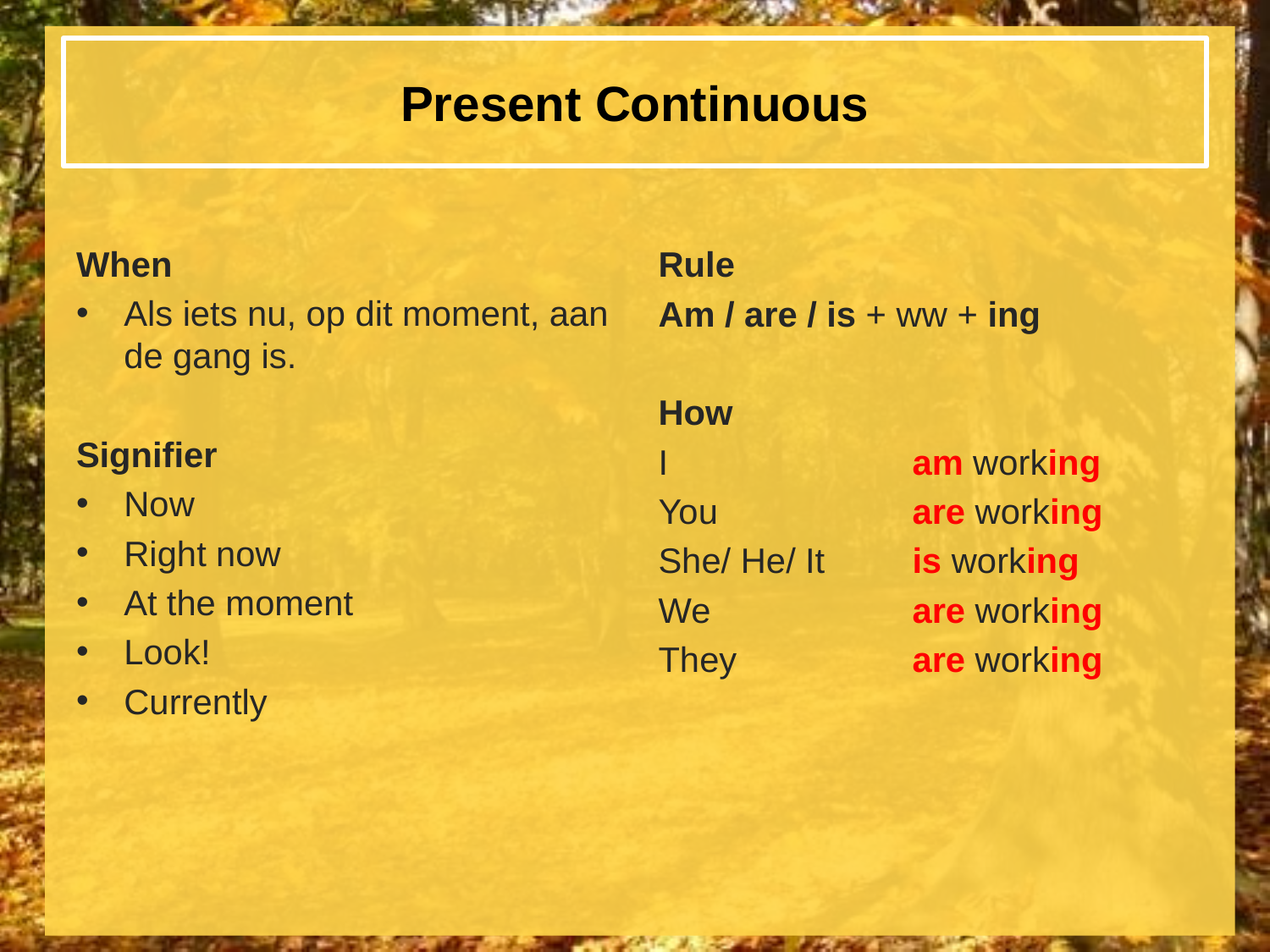

# Present Continuous

When
Als iets nu, op dit moment, aan de gang is.

Signifier
Now
Right now
At the moment
Look!
Currently

Rule
Am / are / is + ww + ing

How
I		am working
You		are working
She/ He/ It	is working
We		are working
They		are working